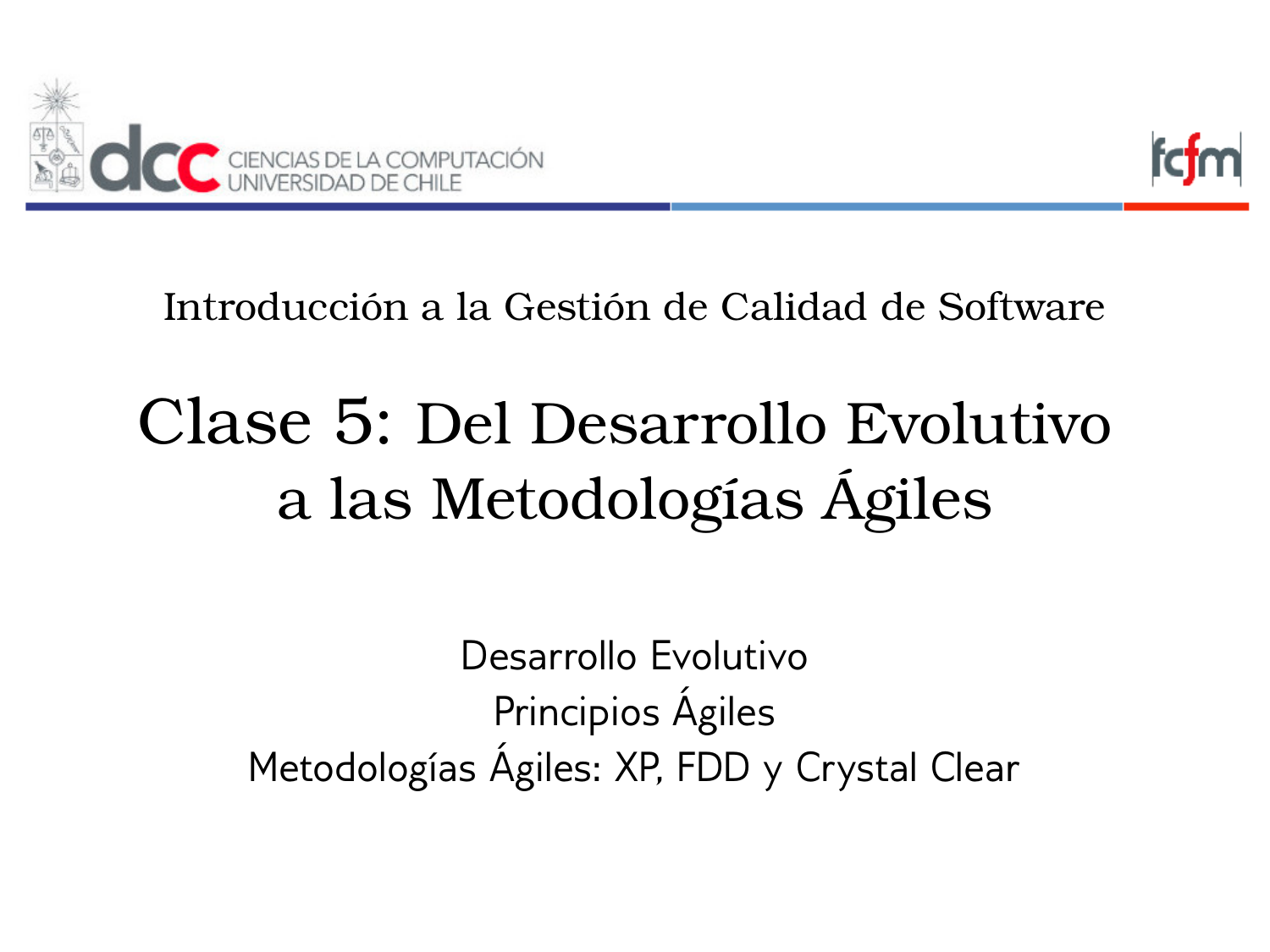

# Introducción a la Gestión de Calidad de Software Clase 5: Del Desarrollo Evolutivo a las Metodologías Ágiles
Desarrollo Evolutivo
Principios Ágiles
Metodologías Ágiles: XP, FDD y Crystal Clear